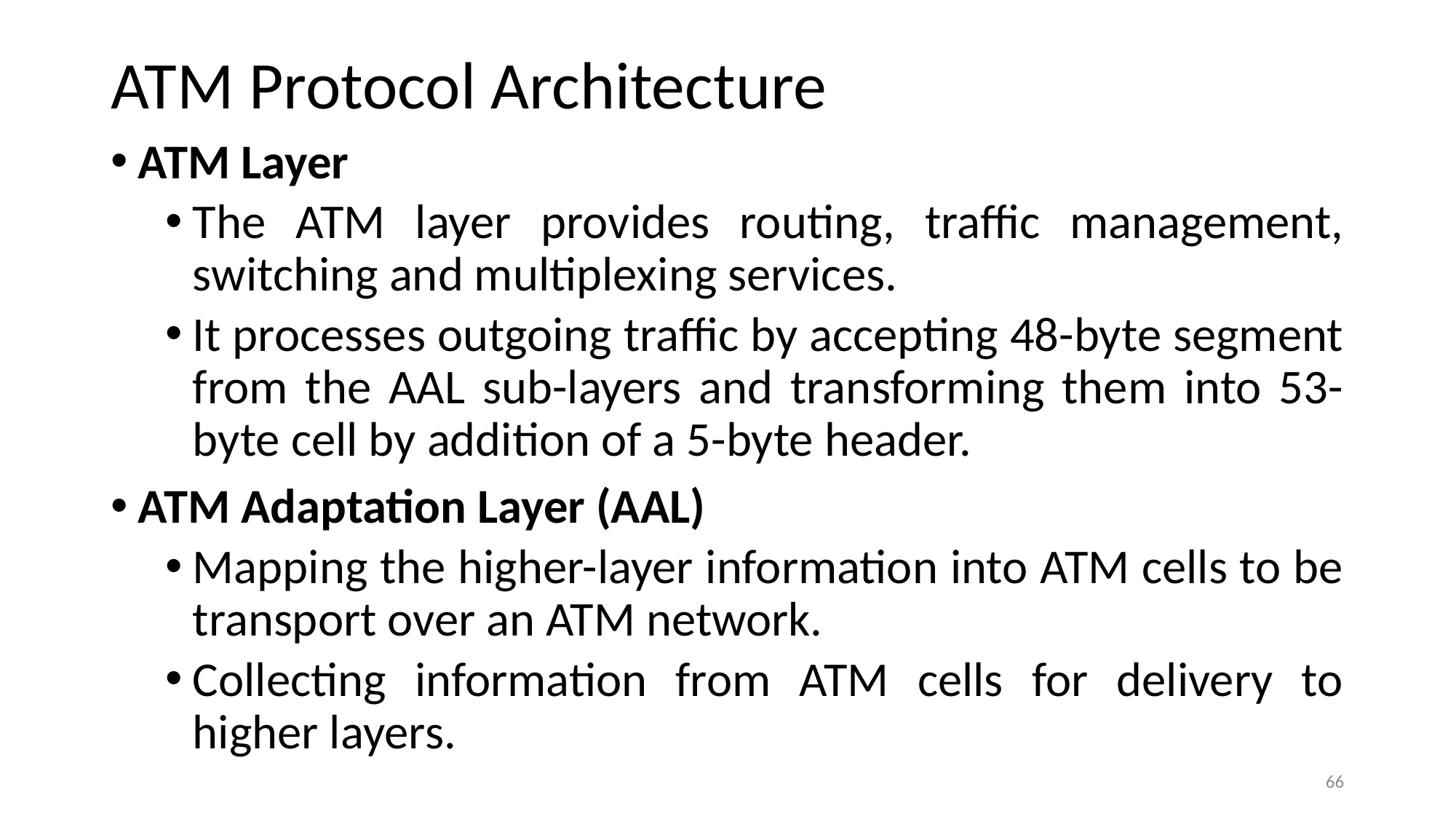

# ATM Protocol Architecture
ATM Layer
The ATM layer provides routing, traffic management, switching and multiplexing services.
It processes outgoing traffic by accepting 48-byte segment from the AAL sub-layers and transforming them into 53-byte cell by addition of a 5-byte header.
ATM Adaptation Layer (AAL)
Mapping the higher-layer information into ATM cells to be transport over an ATM network.
Collecting information from ATM cells for delivery to higher layers.

66